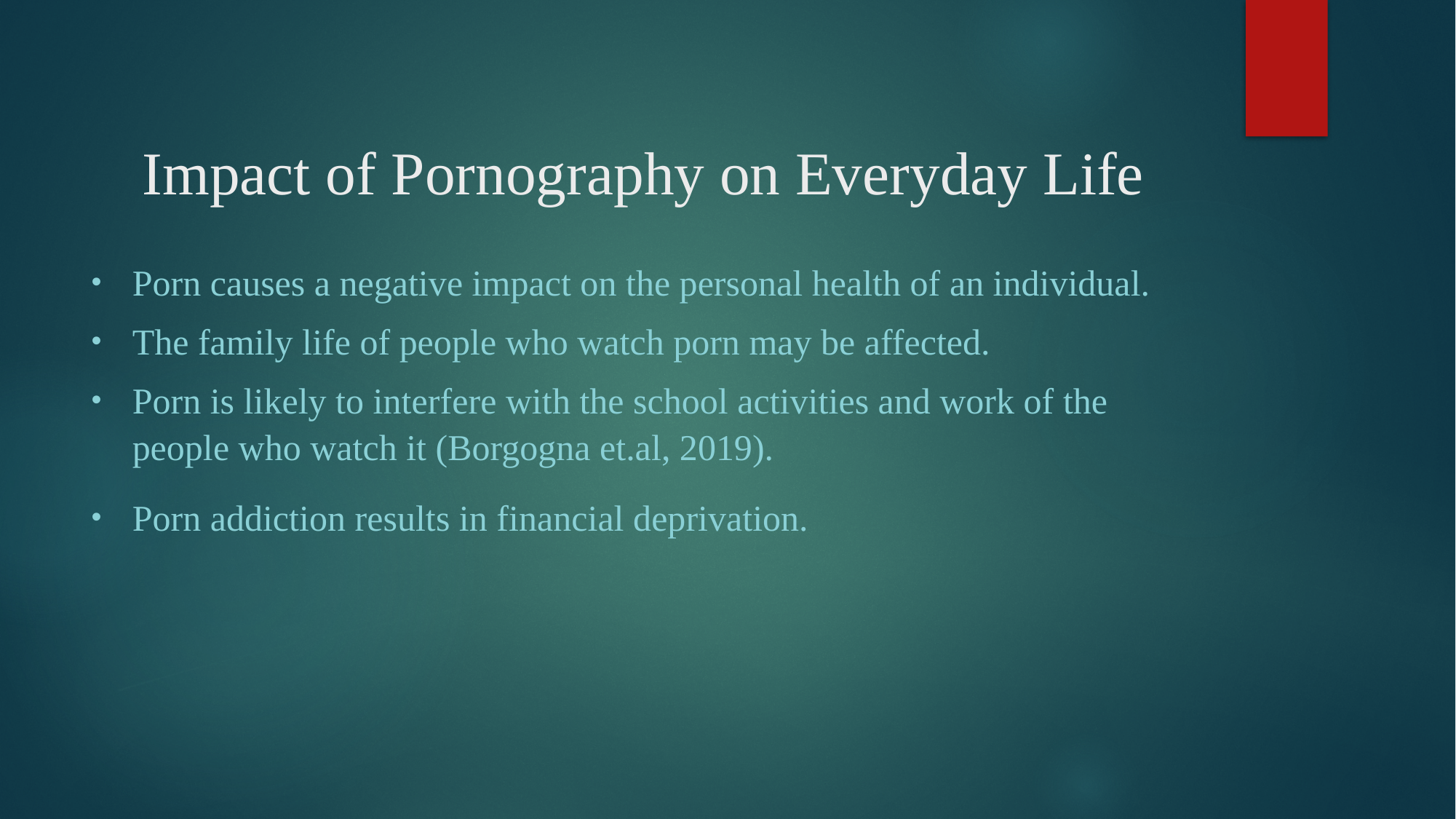

# Impact of Pornography on Everyday Life
Porn causes a negative impact on the personal health of an individual.
The family life of people who watch porn may be affected.
Porn is likely to interfere with the school activities and work of the people who watch it (Borgogna et.al, 2019).
Porn addiction results in financial deprivation.